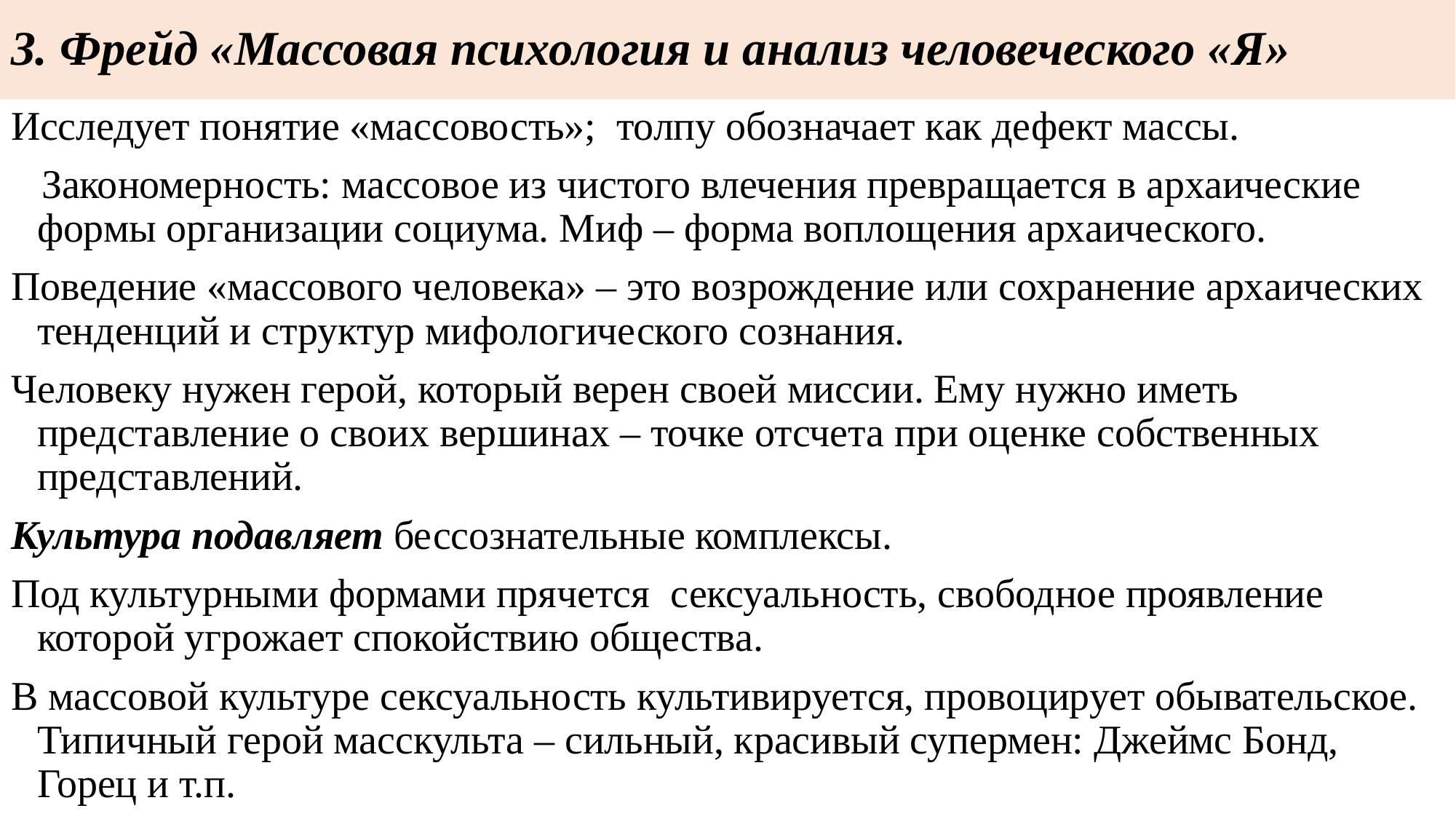

# З. Фрейд «Массовая психология и анализ человеческого «Я»
Исследует понятие «массовость»;  толпу обозначает как дефект массы.
   Закономерность: массовое из чистого влечения превращается в архаические формы организации социума. Миф – форма воплощения архаического.
Поведение «массового человека» – это возрождение или сохранение архаических тенденций и структур мифологического сознания.
Человеку нужен герой, который верен своей миссии. Ему нужно иметь представление о своих вершинах – точке отсчета при оценке собственных представлений.
Культура подавляет бессознательные комплексы.
Под культурными формами прячется  сексуальность, свободное проявление которой угрожает спокойствию общества.
В массовой культуре сексуальность культивируется, провоцирует обывательское. Типичный герой масскульта – сильный, красивый супермен: Джеймс Бонд, Горец и т.п.